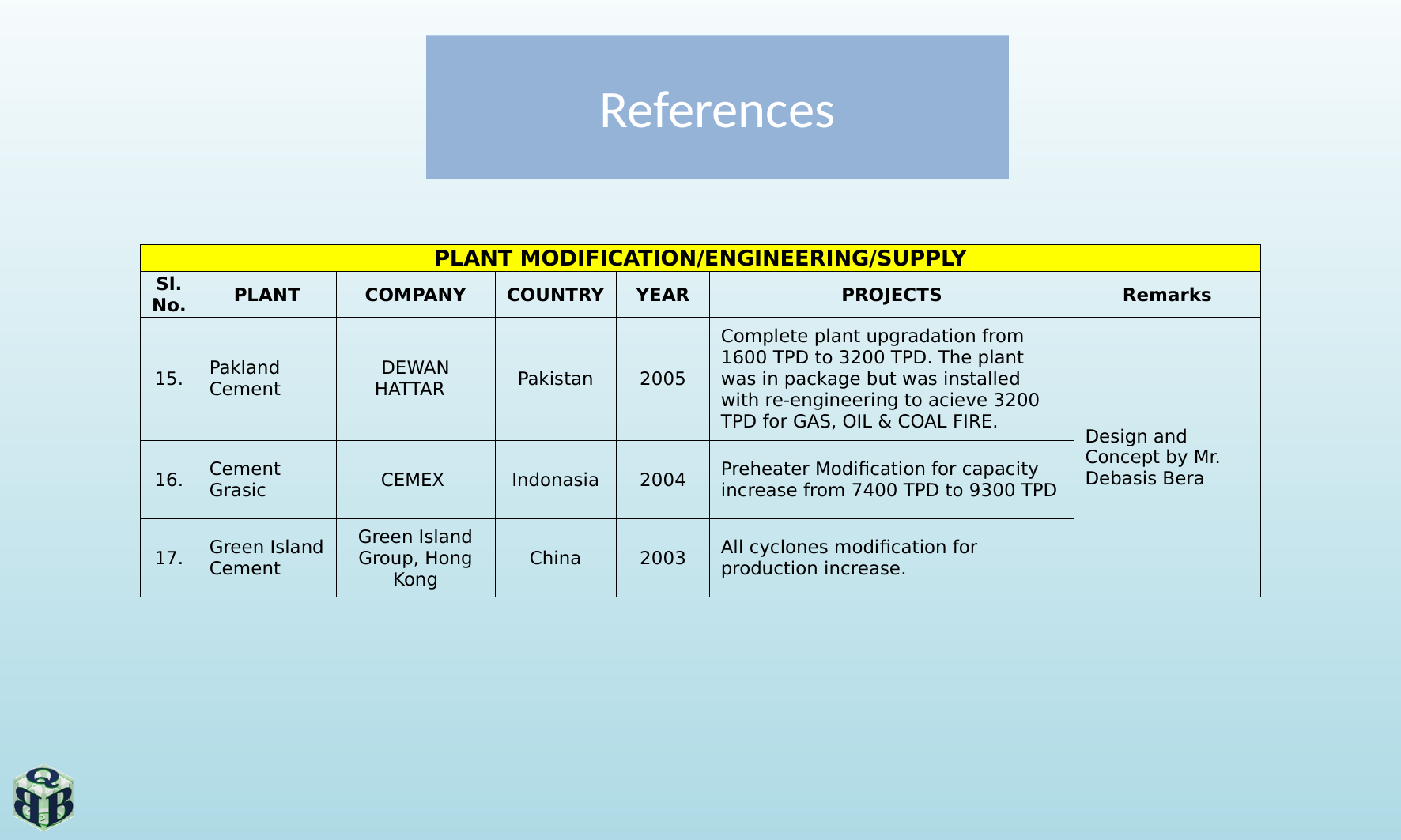

# References
| PLANT MODIFICATION/ENGINEERING/SUPPLY |  |  |  |  |  |  |
| --- | --- | --- | --- | --- | --- | --- |
| Sl. No. | PLANT | COMPANY | COUNTRY | YEAR | PROJECTS | Remarks |
| 15. | Pakland Cement | DEWAN HATTAR | Pakistan | 2005 | Complete plant upgradation from 1600 TPD to 3200 TPD. The plant was in package but was installed with re-engineering to acieve 3200 TPD for GAS, OIL & COAL FIRE. | Design and Concept by Mr. Debasis Bera |
| 16. | Cement Grasic | CEMEX | Indonasia | 2004 | Preheater Modification for capacity increase from 7400 TPD to 9300 TPD |  |
| 17. | Green Island Cement | Green Island Group, Hong Kong | China | 2003 | All cyclones modification for production increase. |  |